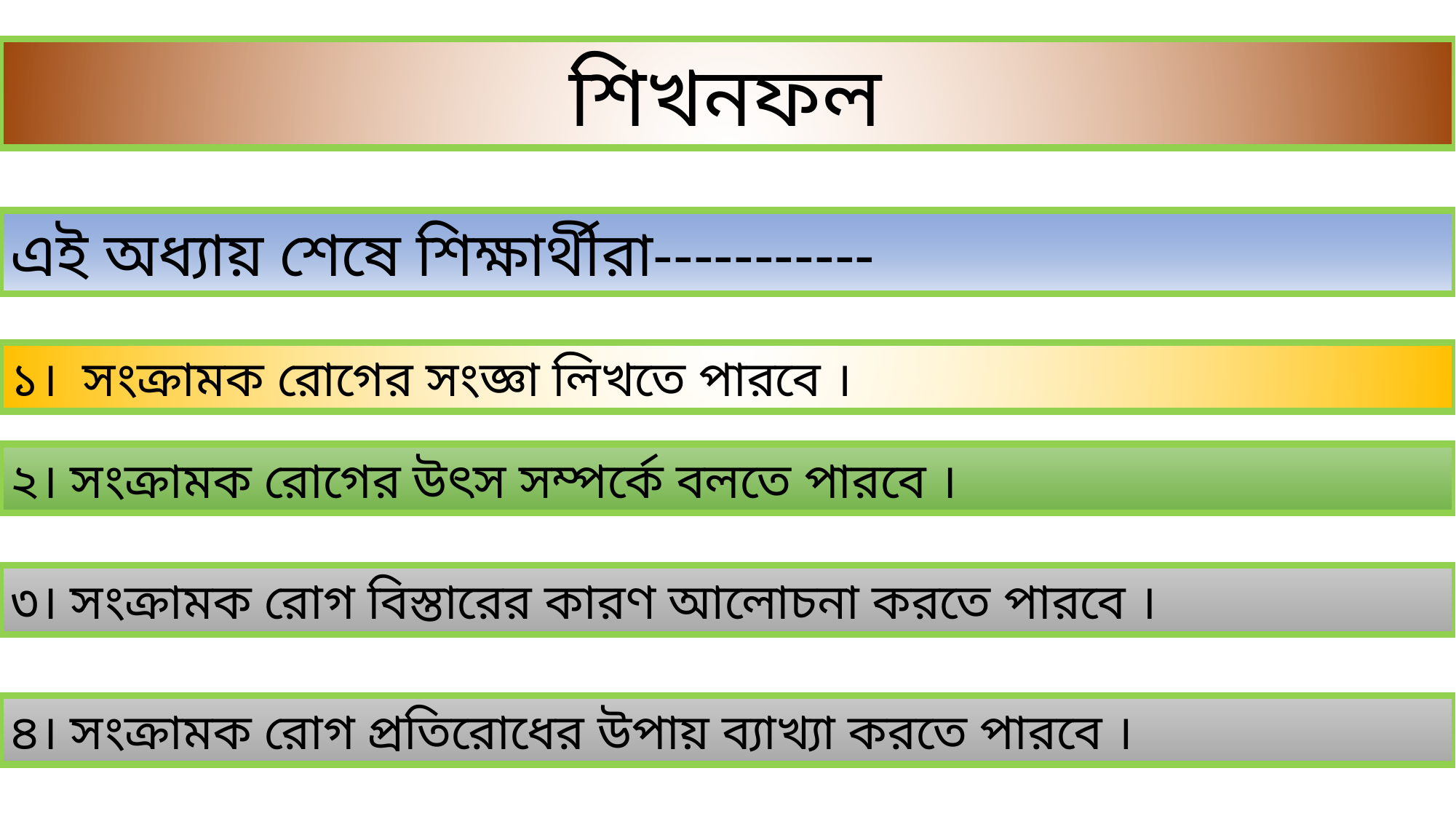

শিখনফল
এই অধ্যায় শেষে শিক্ষার্থীরা-----------
১।  সংক্রামক রোগের সংজ্ঞা লিখতে পারবে ।
২। সংক্রামক রোগের উৎস সম্পর্কে বলতে পারবে ।
৩। সংক্রামক রোগ বিস্তারের কারণ আলোচনা করতে পারবে ।
৪। সংক্রামক রোগ প্রতিরোধের উপায় ব্যাখ্যা করতে পারবে ।